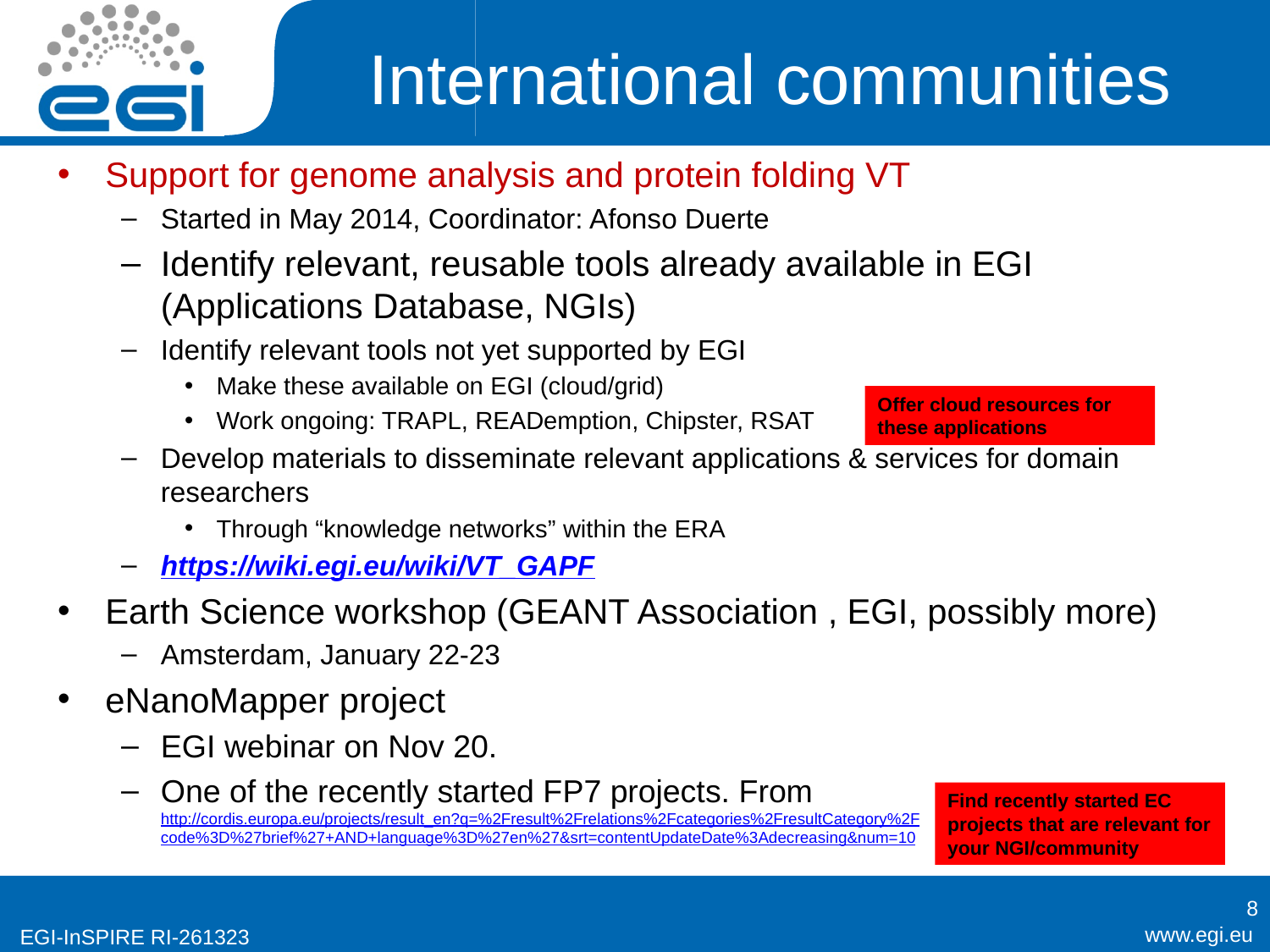

# International communities
Support for genome analysis and protein folding VT
Started in May 2014, Coordinator: Afonso Duerte
Identify relevant, reusable tools already available in EGI (Applications Database, NGIs)
Identify relevant tools not yet supported by EGI
Make these available on EGI (cloud/grid)
Work ongoing: TRAPL, READemption, Chipster, RSAT
Develop materials to disseminate relevant applications & services for domain researchers
Through “knowledge networks” within the ERA
https://wiki.egi.eu/wiki/VT_GAPF
Earth Science workshop (GEANT Association , EGI, possibly more)
Amsterdam, January 22-23
eNanoMapper project
EGI webinar on Nov 20.
One of the recently started FP7 projects. From http://cordis.europa.eu/projects/result_en?q=%2Fresult%2Frelations%2Fcategories%2FresultCategory%2F
code%3D%27brief%27+AND+language%3D%27en%27&srt=contentUpdateDate%3Adecreasing&num=10

Offer cloud resources for these applications
Find recently started EC projects that are relevant for your NGI/community
8